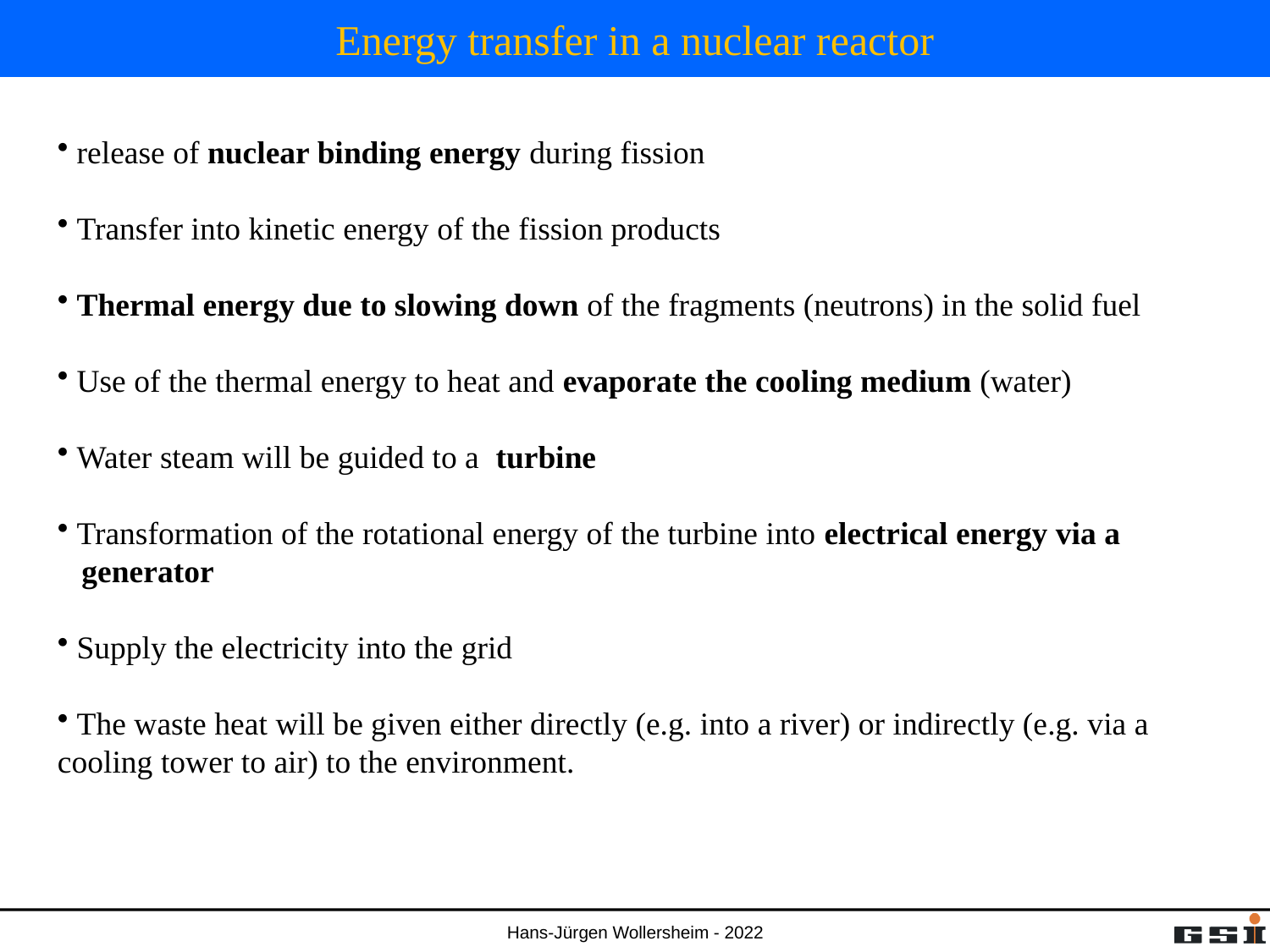

# Energy transfer in a nuclear reactor
 release of nuclear binding energy during fission

 Transfer into kinetic energy of the fission products

 Thermal energy due to slowing down of the fragments (neutrons) in the solid fuel

 Use of the thermal energy to heat and evaporate the cooling medium (water)

 Water steam will be guided to a  turbine

 Transformation of the rotational energy of the turbine into electrical energy via a
   generator

 Supply the electricity into the grid

 The waste heat will be given either directly (e.g. into a river) or indirectly (e.g. via a cooling tower to air) to the environment.